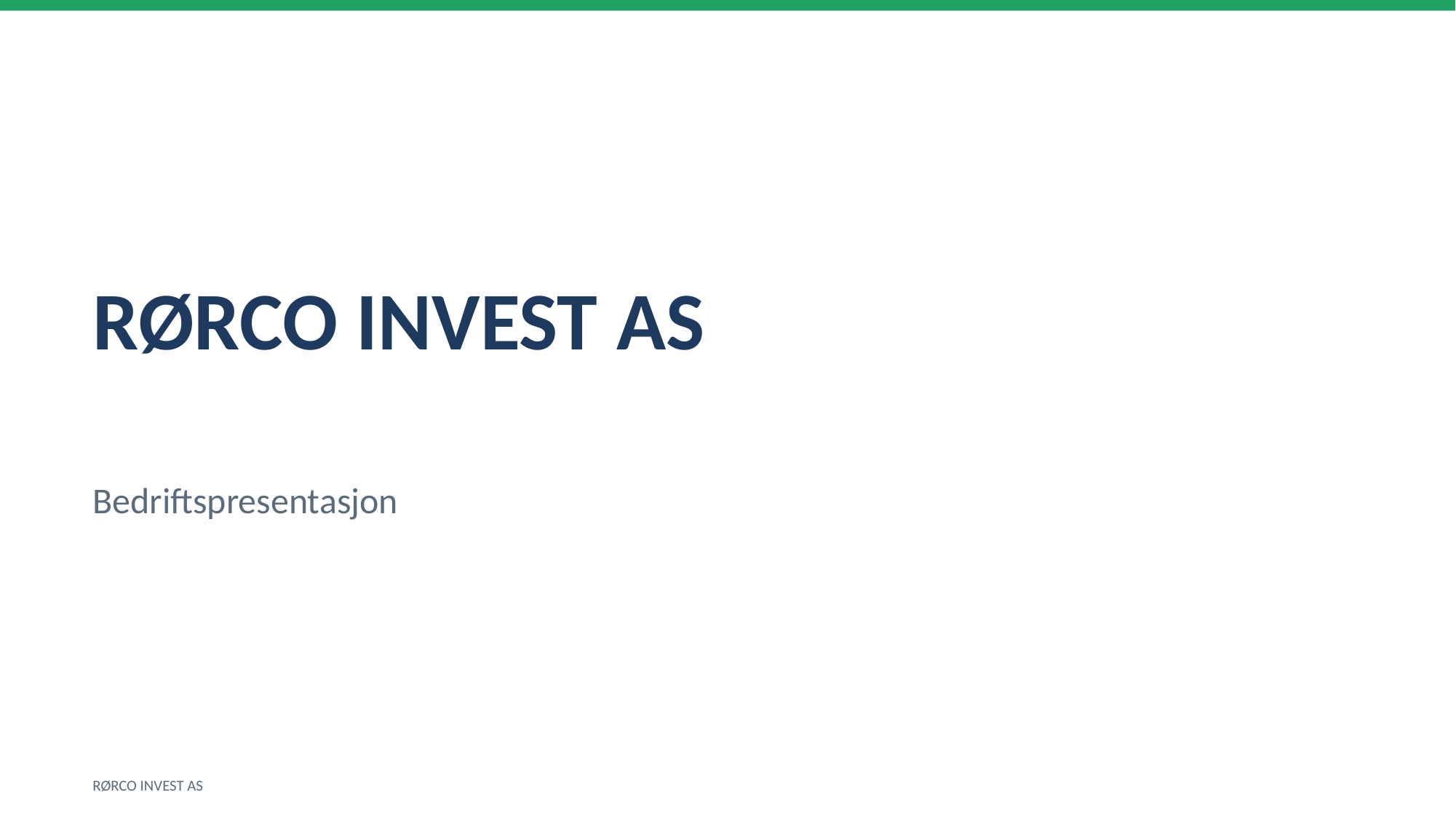

RØRCO INVEST AS
Bedriftspresentasjon
RØRCO INVEST AS